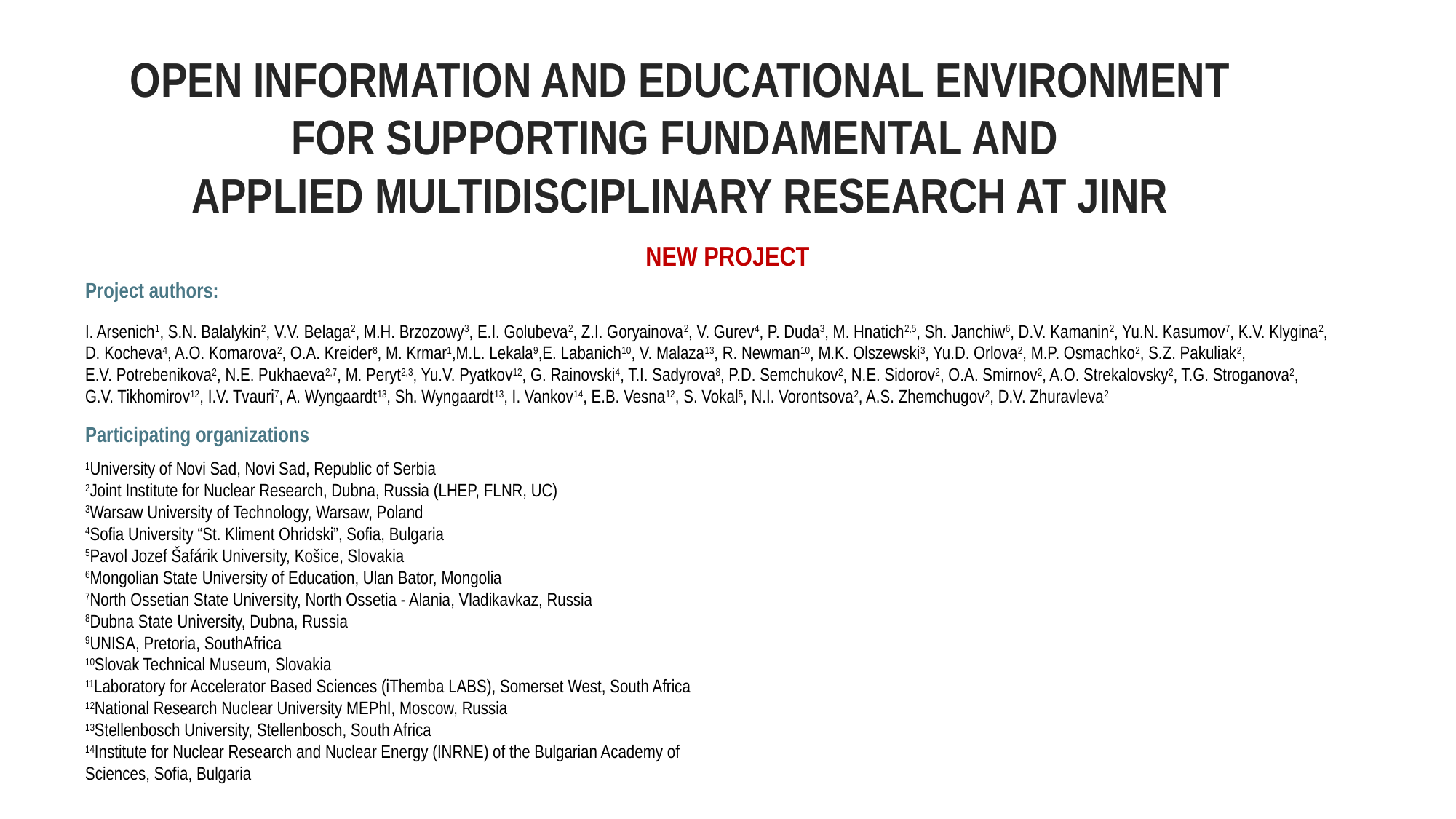

OPEN INFORMATION AND EDUCATIONAL ENVIRONMENT FOR SUPPORTING FUNDAMENTAL AND
APPLIED MULTIDISCIPLINARY RESEARCH AT JINR
NEW PROJECT
Project authors:
I. Arsenich1, S.N. Balalykin2, V.V. Belaga2, M.H. Brzozowy3, E.I. Golubeva2, Z.I. Goryainova2, V. Gurev4, P. Duda3, M. Hnatich2,5, Sh. Janchiw6, D.V. Kamanin2, Yu.N. Kasumov7, K.V. Klygina2, D. Kocheva4, A.O. Komarova2, O.A. Kreider8, M. Krmar1,M.L. Lekala9,E. Labanich10, V. Malaza13, R. Newman10, M.K. Olszewski3, Yu.D. Orlova2, M.P. Osmachko2, S.Z. Pakuliak2, E.V. Potrebenikova2, N.E. Pukhaeva2,7, M. Peryt2,3, Yu.V. Pyatkov12, G. Rainovski4, T.I. Sadyrova8, P.D. Semchukov2, N.E. Sidorov2, O.A. Smirnov2, A.O. Strekalovsky2, T.G. Stroganova2, G.V. Tikhomirov12, I.V. Tvauri7, A. Wyngaardt13, Sh. Wyngaardt13, I. Vankov14, E.B. Vesna12, S. Vokal5, N.I. Vorontsova2, A.S. Zhemchugov2, D.V. Zhuravleva2
Participating organizations
1University of Novi Sad, Novi Sad, Republic of Serbia
2Joint Institute for Nuclear Research, Dubna, Russia (LHEP, FLNR, UC)
3Warsaw University of Technology, Warsaw, Poland
4Sofia University “St. Kliment Ohridski”, Sofia, Bulgaria
5Pavol Jozef Šafárik University, Košice, Slovakia
6Mongolian State University of Education, Ulan Bator, Mongolia
7North Ossetian State University, North Ossetia - Alania, Vladikavkaz, Russia
8Dubna State University, Dubna, Russia
9UNISA, Pretoria, SouthAfrica
10Slovak Technical Museum, Slovakia
11Laboratory for Accelerator Based Sciences (iThemba LABS), Somerset West, South Africa
12National Research Nuclear University MEPhI, Moscow, Russia
13Stellenbosch University, Stellenbosch, South Africa
14Institute for Nuclear Research and Nuclear Energy (INRNE) of the Bulgarian Academy of Sciences, Sofia, Bulgaria